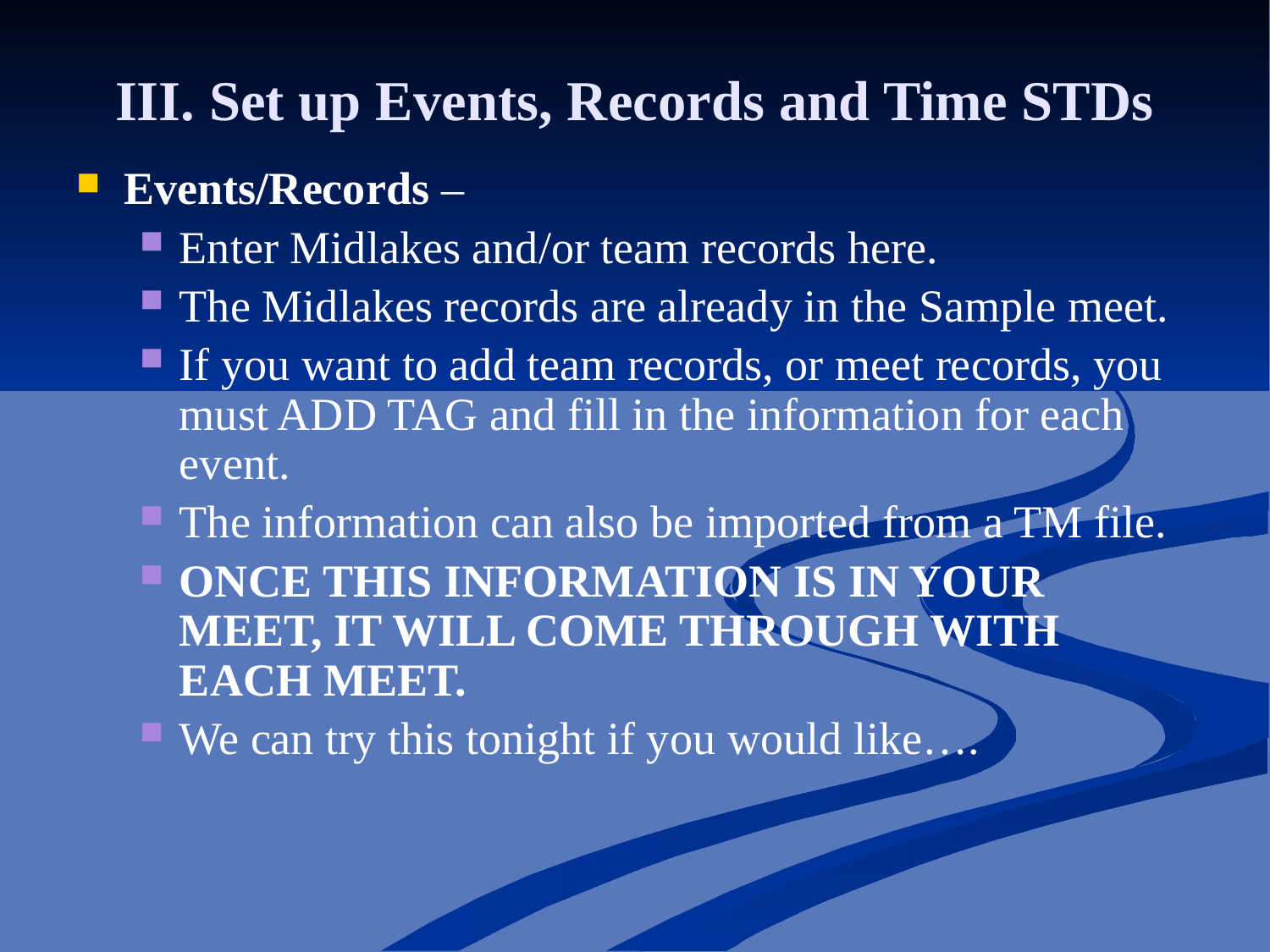

# III. Set up Events, Records and Time STDs
Events/Records –
Enter Midlakes and/or team records here.
The Midlakes records are already in the Sample meet.
If you want to add team records, or meet records, you must ADD TAG and fill in the information for each event.
The information can also be imported from a TM file.
ONCE THIS INFORMATION IS IN YOUR MEET, IT WILL COME THROUGH WITH EACH MEET.
We can try this tonight if you would like….